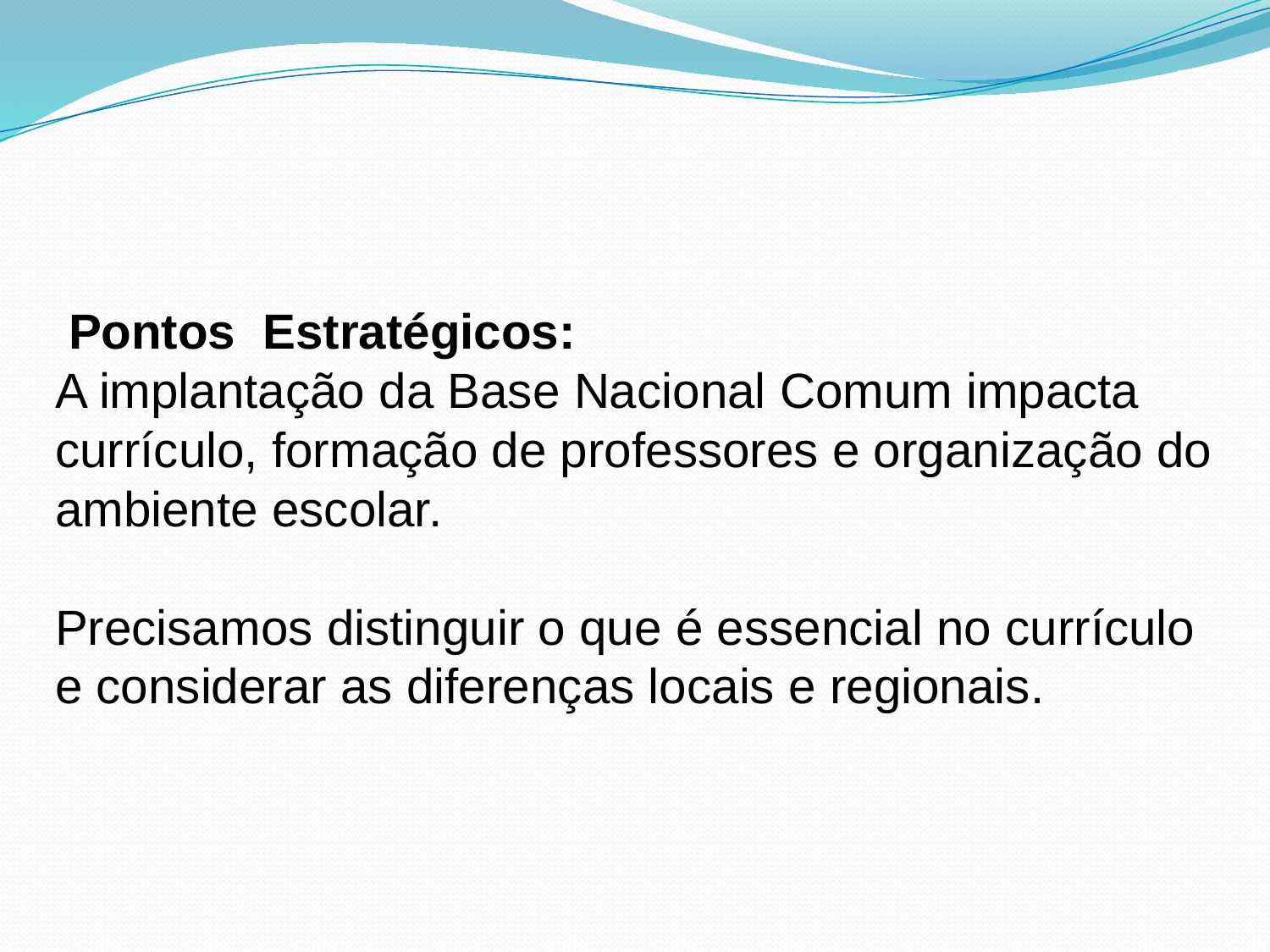

# Pontos  Estratégicos: A implantação da Base Nacional Comum impacta currículo, formação de professores e organização do ambiente escolar. Precisamos distinguir o que é essencial no currículo e considerar as diferenças locais e regionais.